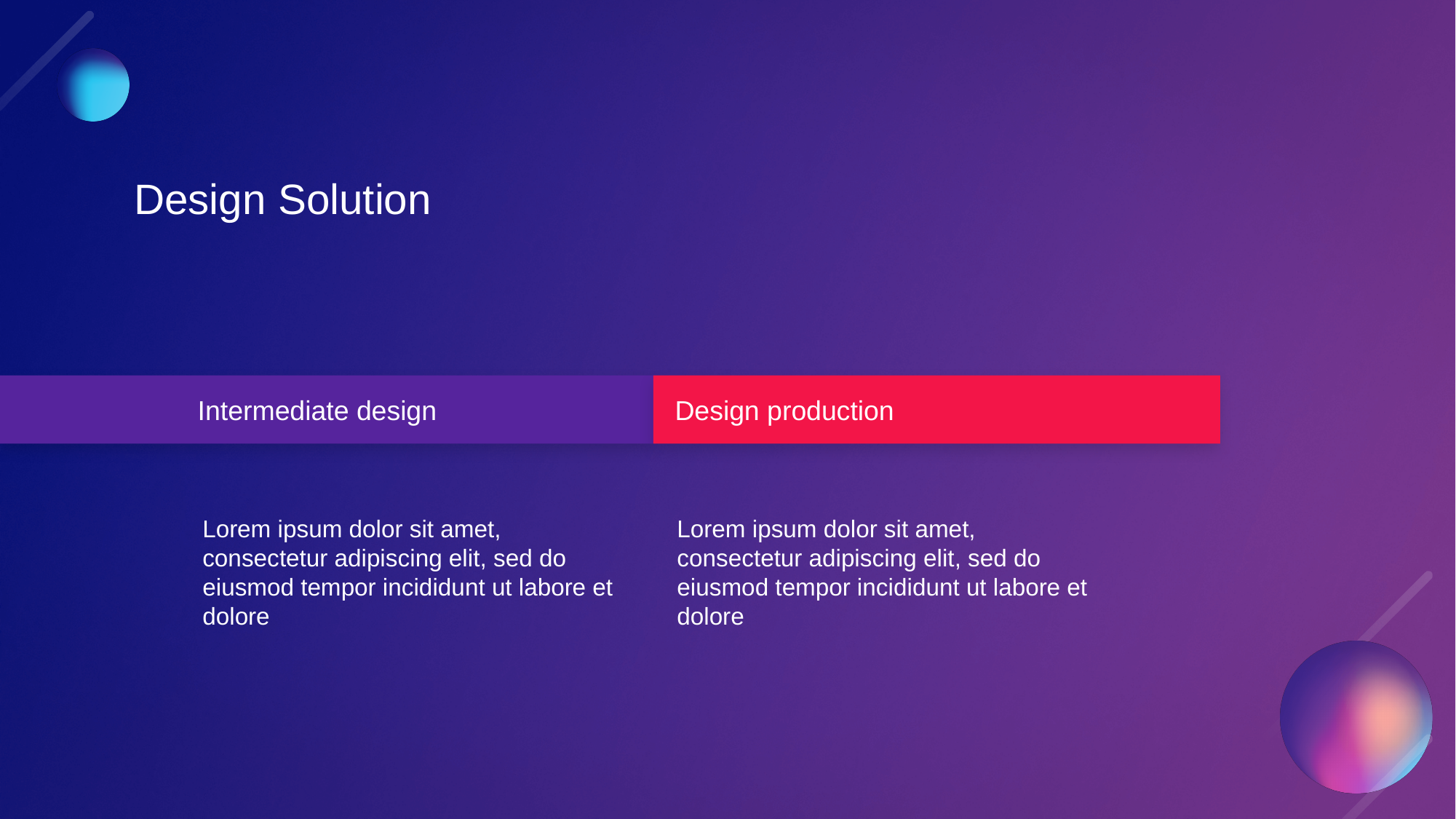

Design Solution
Intermediate design
Design production
Lorem ipsum dolor sit amet, consectetur adipiscing elit, sed do eiusmod tempor incididunt ut labore et dolore
Lorem ipsum dolor sit amet, consectetur adipiscing elit, sed do eiusmod tempor incididunt ut labore et dolore